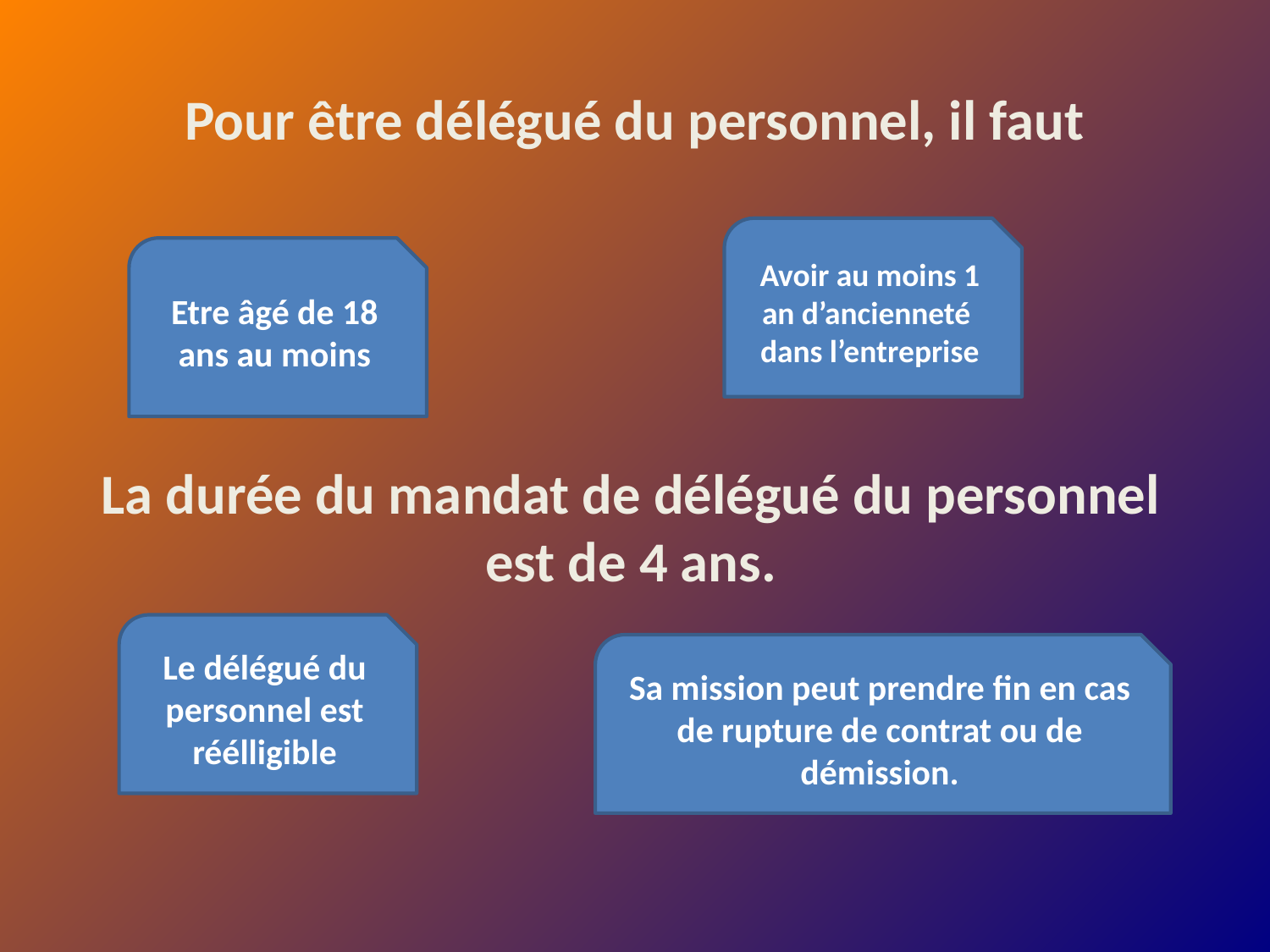

# Pour être délégué du personnel, il faut
Avoir au moins 1 an d’ancienneté  dans l’entreprise
Etre âgé de 18 ans au moins
La durée du mandat de délégué du personnel est de 4 ans.
Le délégué du personnel est réélligible
Sa mission peut prendre fin en cas de rupture de contrat ou de démission.